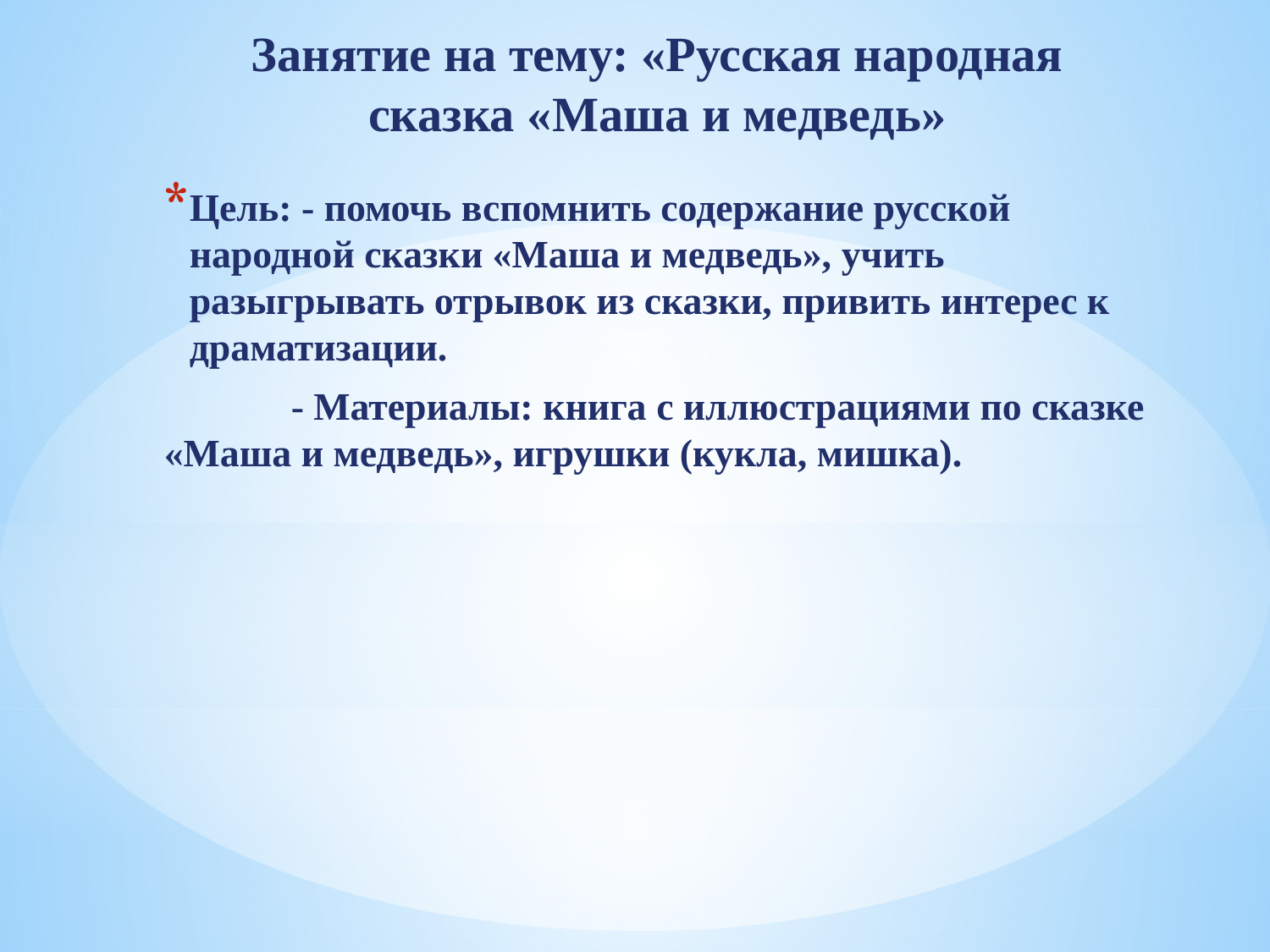

# Занятие на тему: «Русская народная сказка «Маша и медведь»
Цель: - помочь вспомнить содержание русской народной сказки «Маша и медведь», учить  разыгрывать отрывок из сказки, привить интерес к драматизации.
	- Материалы: книга с иллюстрациями по сказке «Маша и медведь», игрушки (кукла, мишка).